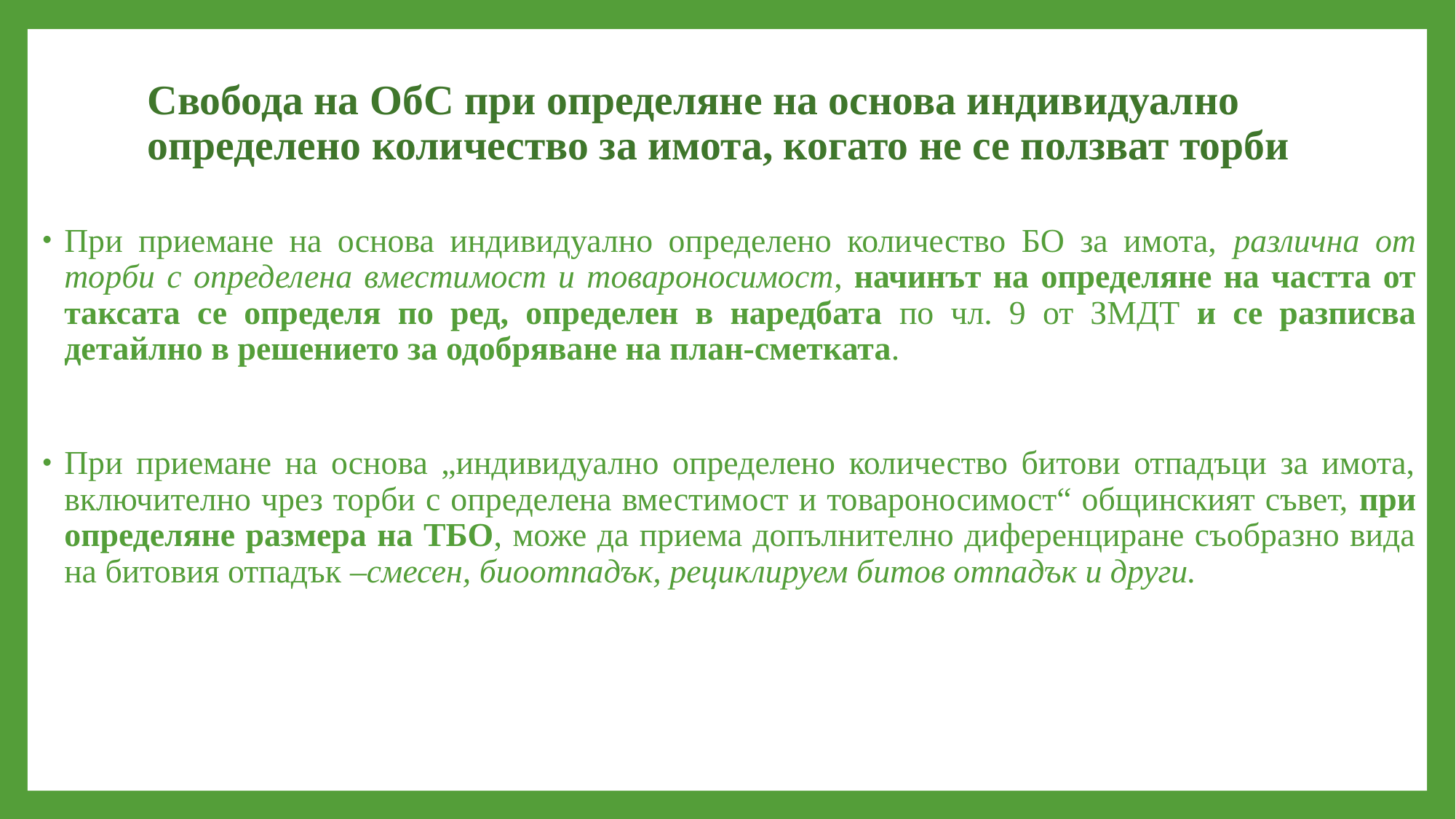

# Свобода на ОбС при определяне на основа индивидуално определено количество за имота, когато не се ползват торби
При приемане на основа индивидуално определено количество БО за имота, различна от торби с определена вместимост и товароносимост, начинът на определяне на частта от таксата се определя по ред, определен в наредбата по чл. 9 от ЗМДТ и се разписва детайлно в решението за одобряване на план-сметката.

При приемане на основа „индивидуално определено количество битови отпадъци за имота, включително чрез торби с определена вместимост и товароносимост“ общинският съвет, при определяне размера на ТБО, може да приема допълнително диференциране съобразно вида на битовия отпадък –смесен, биоотпадък, рециклируем битов отпадък и други.